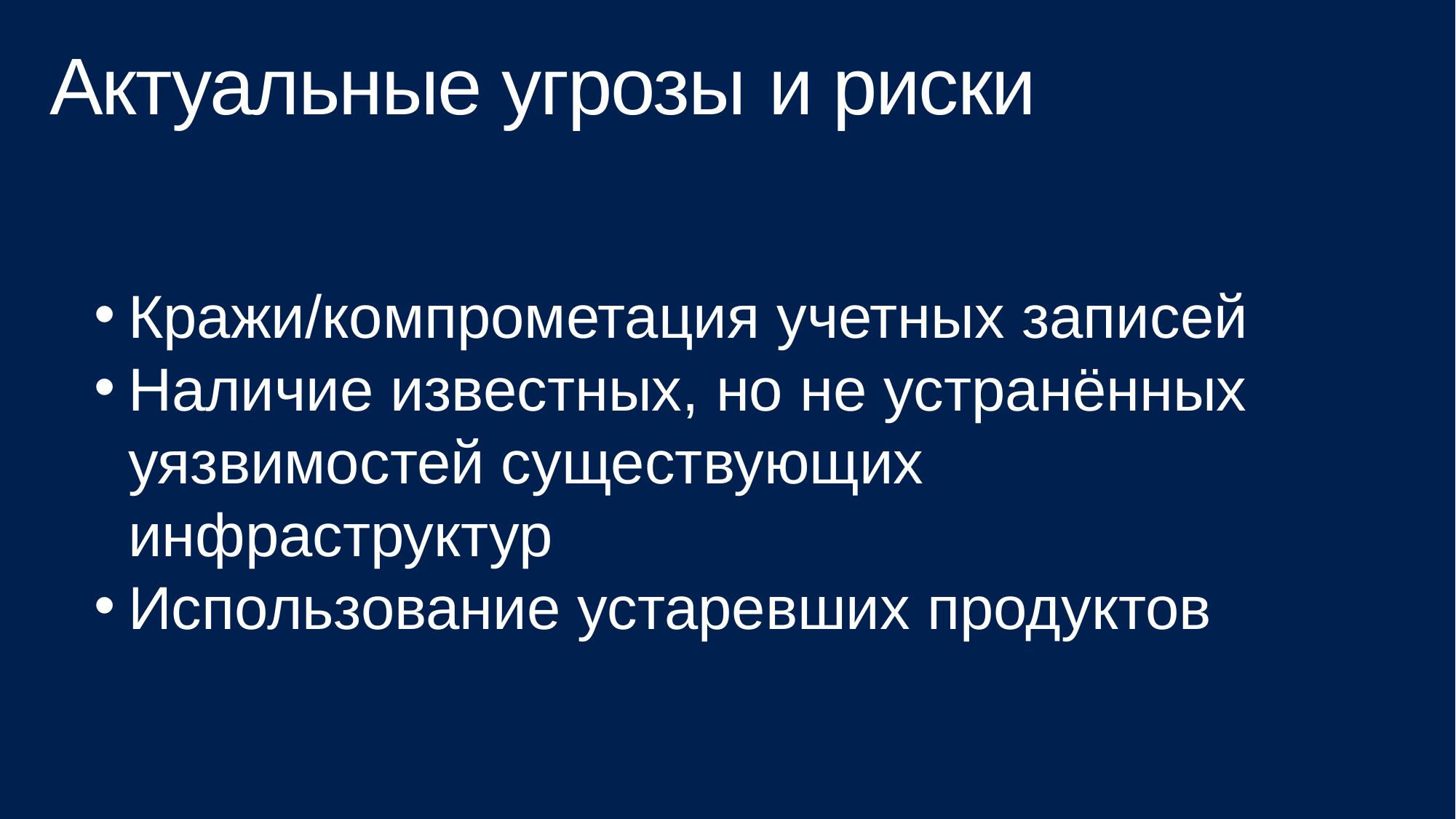

# Актуальные угрозы и риски
Кражи/компрометация учетных записей
Наличие известных, но не устранённых уязвимостей существующих инфраструктур
Использование устаревших продуктов